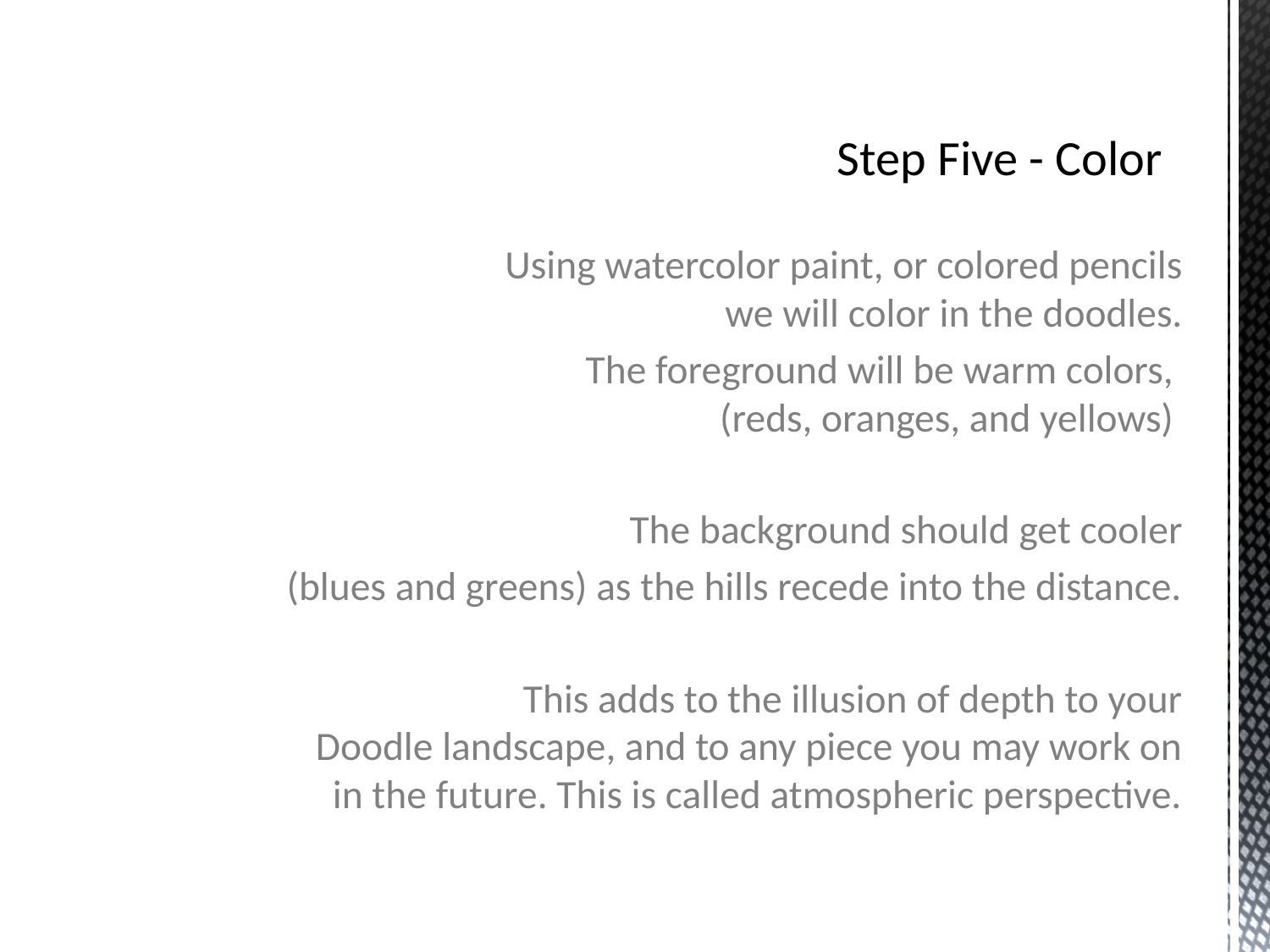

# Step Five - Color
Using watercolor paint, or colored pencils
we will color in the doodles.
The foreground will be warm colors,
(reds, oranges, and yellows)

The background should get cooler
(blues and greens) as the hills recede into the distance.

This adds to the illusion of depth to your
Doodle landscape, and to any piece you may work on
in the future. This is called atmospheric perspective.